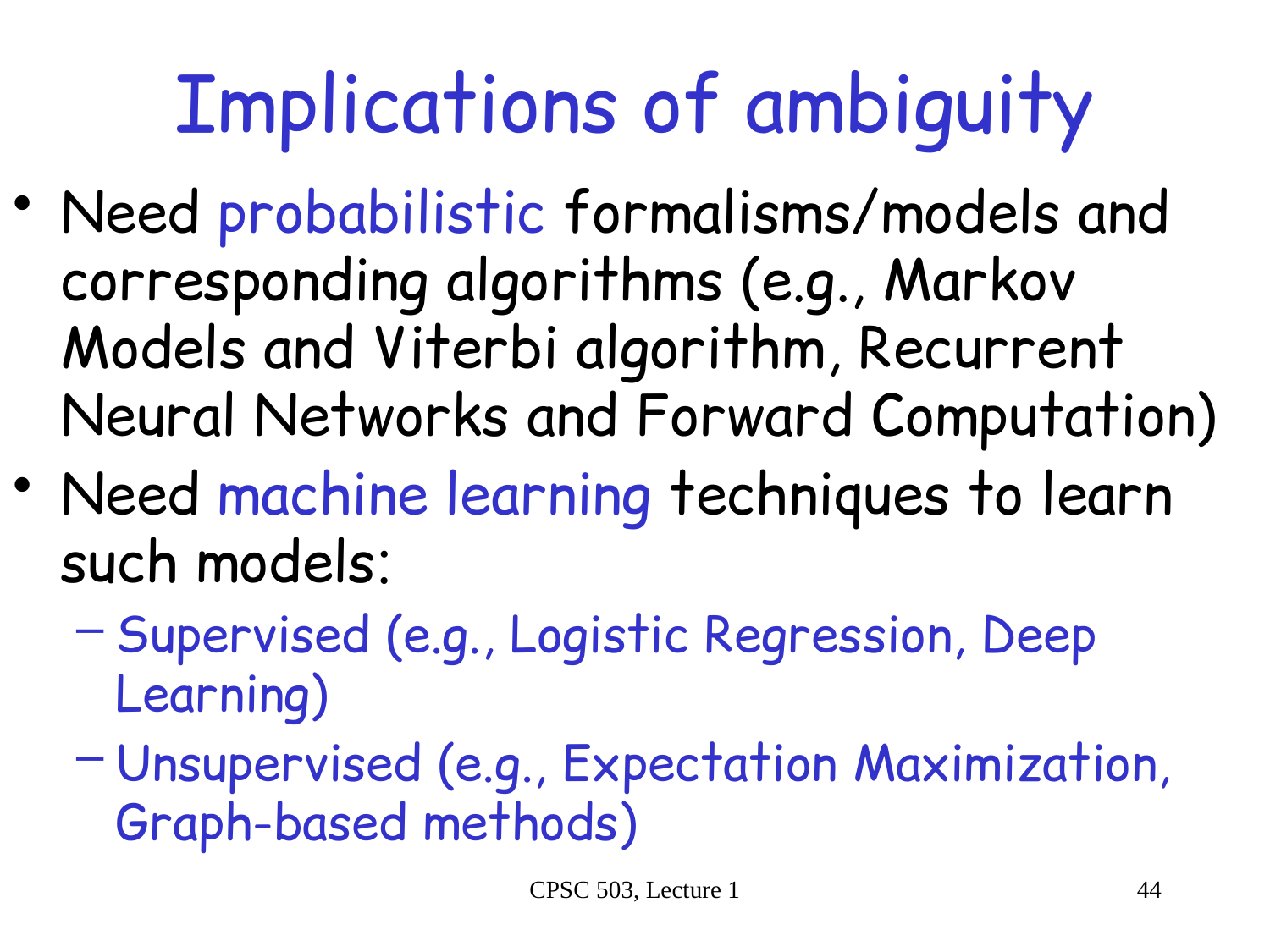

# Implications of ambiguity
Need probabilistic formalisms/models and corresponding algorithms (e.g., Markov Models and Viterbi algorithm, Recurrent Neural Networks and Forward Computation)
Need machine learning techniques to learn such models:
Supervised (e.g., Logistic Regression, Deep Learning)
Unsupervised (e.g., Expectation Maximization, Graph-based methods)
CPSC 503, Lecture 1
44